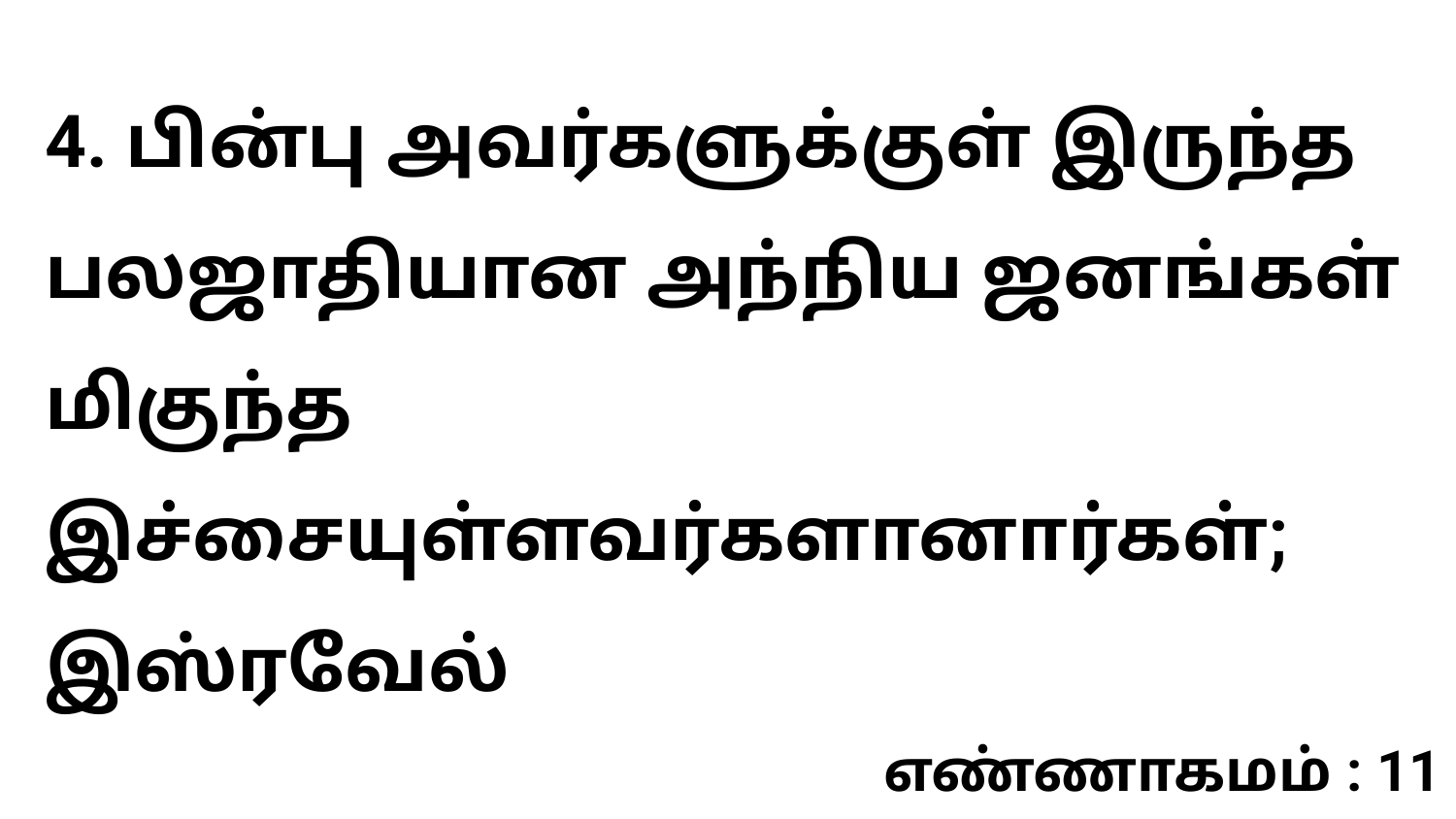

4. பின்பு அவர்களுக்குள் இருந்த பலஜாதியான அந்நிய ஜனங்கள் மிகுந்த இச்சையுள்ளவர்களானார்கள்; இஸ்ரவேல்
எண்ணாகமம் : 11